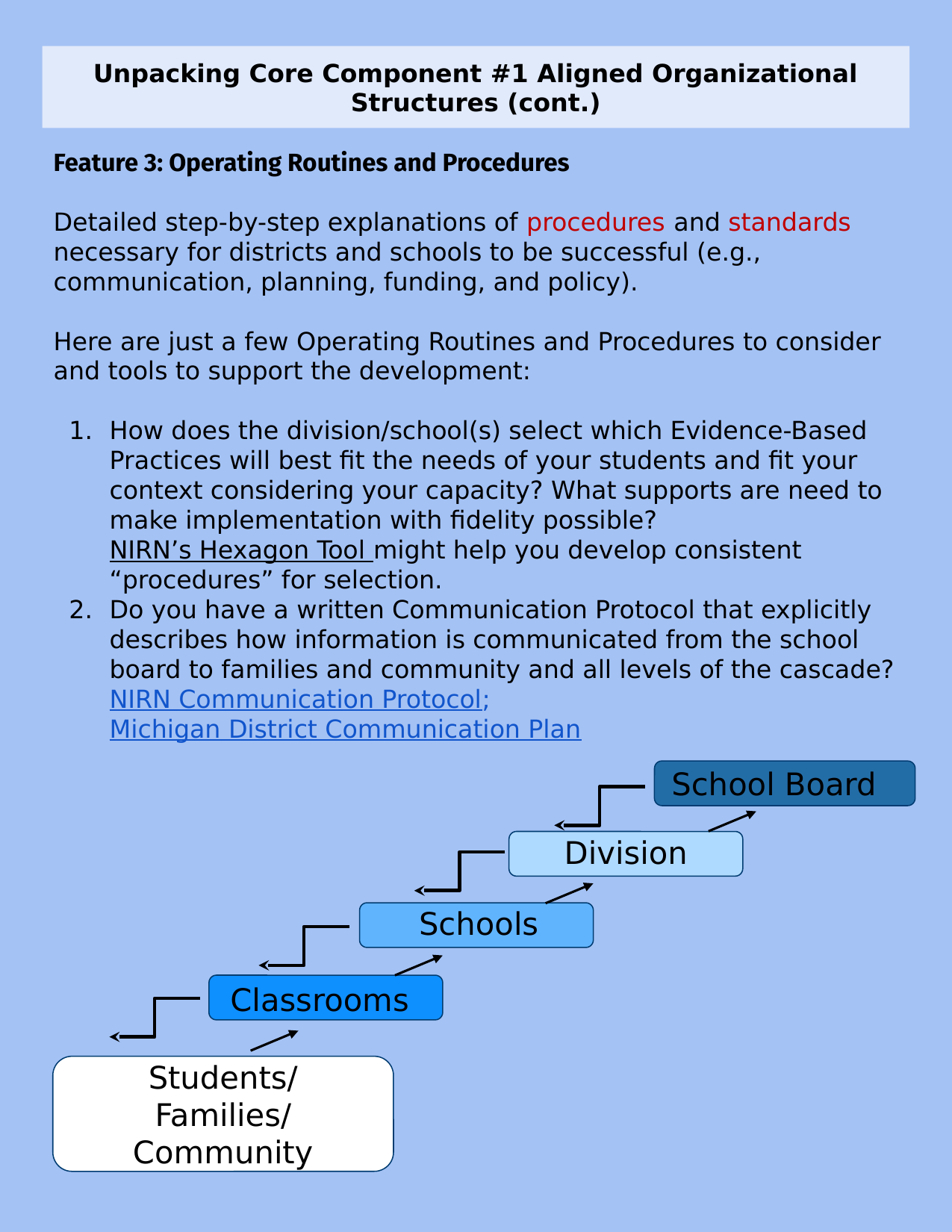

Unpacking Core Component #1 Aligned Organizational Structures (cont.)
Feature 3: Operating Routines and Procedures

Detailed step-by-step explanations of procedures and standards necessary for districts and schools to be successful (e.g., communication, planning, funding, and policy).

Here are just a few Operating Routines and Procedures to consider and tools to support the development:

How does the division/school(s) select which Evidence-Based Practices will best fit the needs of your students and fit your context considering your capacity? What supports are need to make implementation with fidelity possible? NIRN’s Hexagon Tool might help you develop consistent “procedures” for selection.
Do you have a written Communication Protocol that explicitly describes how information is communicated from the school board to families and community and all levels of the cascade? NIRN Communication Protocol; Michigan District Communication Plan

School Board
Division

Schools

Classrooms

Students/Families/Community